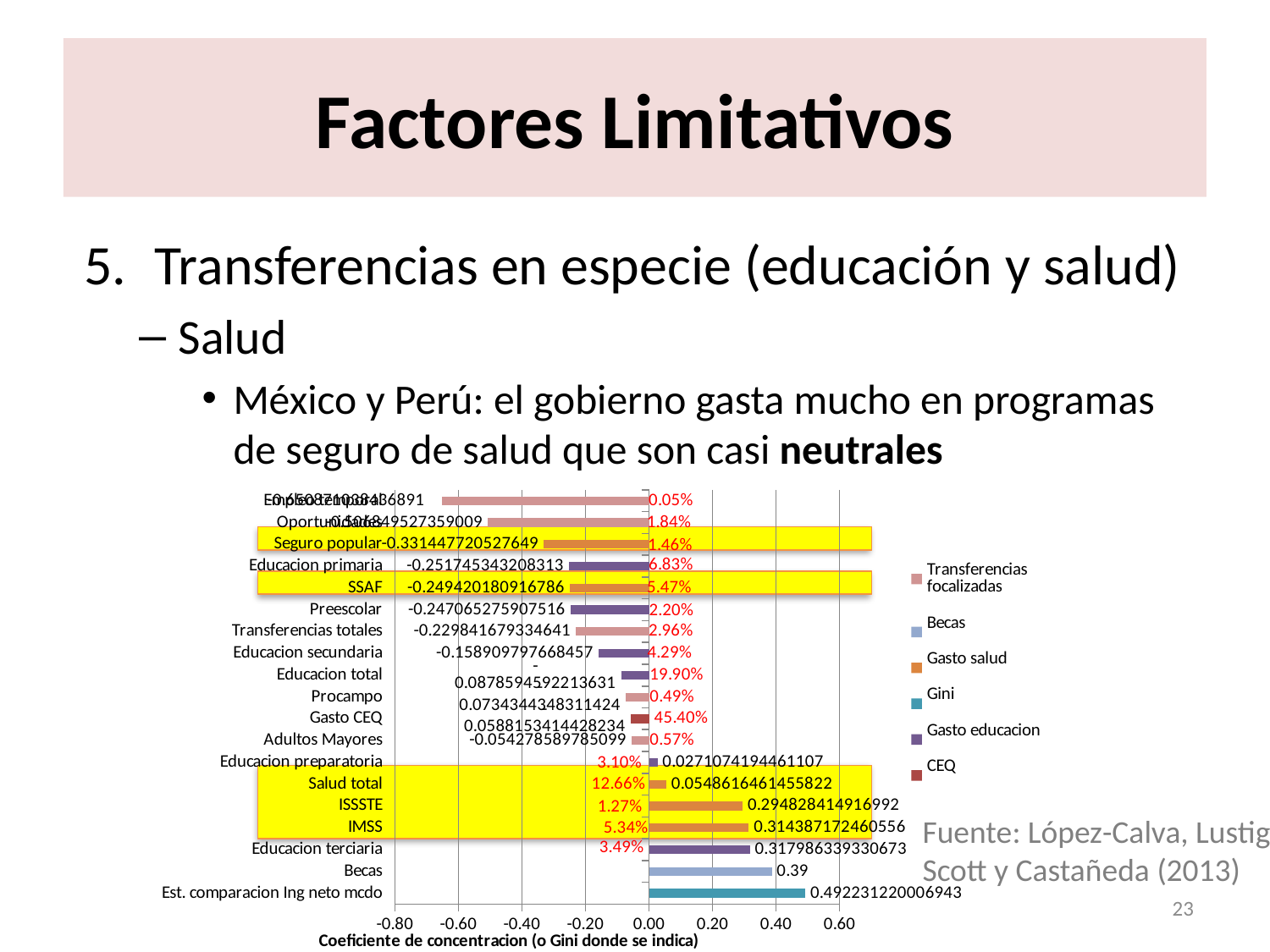

#
Factores Limitativos
Transferencias en especie (educación y salud)
Salud
México y Perú: el gobierno gasta mucho en programas de seguro de salud que son casi neutrales

### Chart

| Category |   | CEQ | Gasto educacion | Gini | Gasto salud | Becas | Transferencias focalizadas |
|---|---|---|---|---|---|---|---|
| Est. comparacion Ing neto mcdo | None | None | None | 0.492231220006943 | None | None | None |
| Becas | None | None | None | None | None | 0.386776983737946 | None |
| Educacion terciaria | 0.0349137560709547 | None | 0.317986339330673 | None | None | None | None |
| IMSS | 0.0534082252408534 | None | None | None | 0.314387172460556 | None | None |
| ISSSTE | 0.0127408663061974 | None | None | None | 0.294828414916992 | None | None |
| Salud total | 0.126555004311861 | None | None | None | 0.0548616461455822 | None | None |
| Educacion preparatoria | 0.030984754347558 | None | 0.0271074194461107 | None | None | None | None |
| Adultos Mayores | 0.0056767635496839 | None | None | None | None | None | -0.054278589785099 |
| Gasto CEQ | 0.454040371993624 | -0.0588153414428234 | None | None | None | None | None |
| Procampo | 0.00488920017785836 | None | None | None | None | None | -0.0734344348311424 |
| Educacion total | 0.198998417879559 | None | -0.0878594592213631 | None | None | None | None |
| Educacion secundaria | 0.0428568790830128 | None | -0.158909797668457 | None | None | None | None |
| Transferencias totales | 0.0295571017312436 | None | None | None | None | None | -0.229841679334641 |
| Preescolar | 0.02198198388696 | None | -0.247065275907516 | None | None | None | None |
| SSAF | 0.0546618994996325 | None | None | None | -0.249420180916786 | None | None |
| Educacion primaria | 0.0682610444910734 | None | -0.251745343208313 | None | None | None | None |
| Seguro popular | 0.0146279025056203 | None | None | None | -0.331447720527649 | None | None |
| Oportunidades | 0.0184429882895788 | None | None | None | None | None | -0.506849527359009 |
| Empleo temporal | 0.000548149714122474 | None | None | None | None | None | -0.650871038436891 |

Fuente: López-Calva, Lustig, Scott y Castañeda (2013)
23